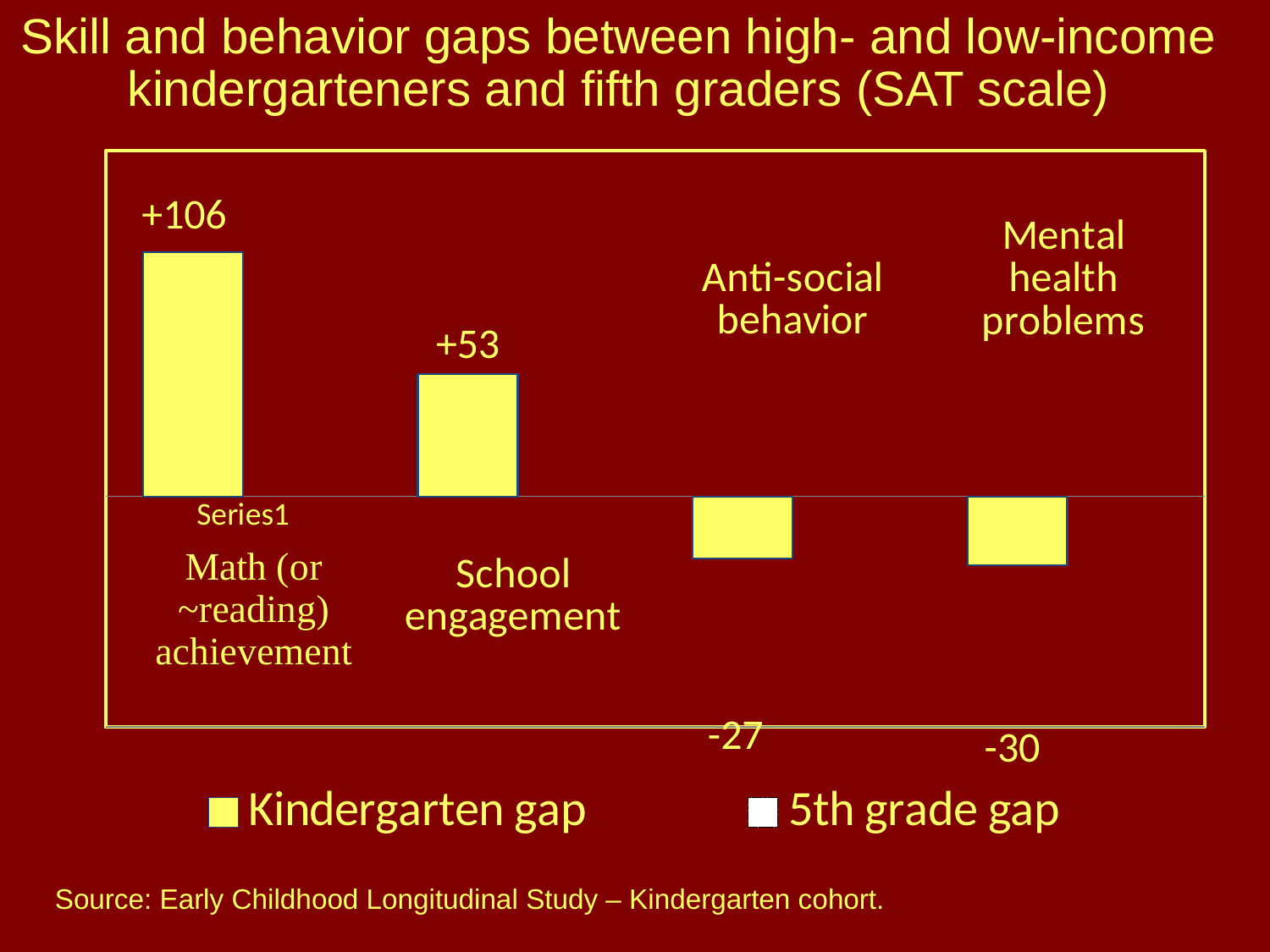

# Skill and behavior gaps between high- and low-income kindergarteners and fifth graders (SAT scale)

### Chart

| Category | Kindergarten gap | 5th grade gap |
|---|---|---|
|  | 106.0 | None |
|  | 53.0 | None |
|  | -27.0 | None |
|  | -30.0 | None |
Source: Early Childhood Longitudinal Study – Kindergarten cohort.